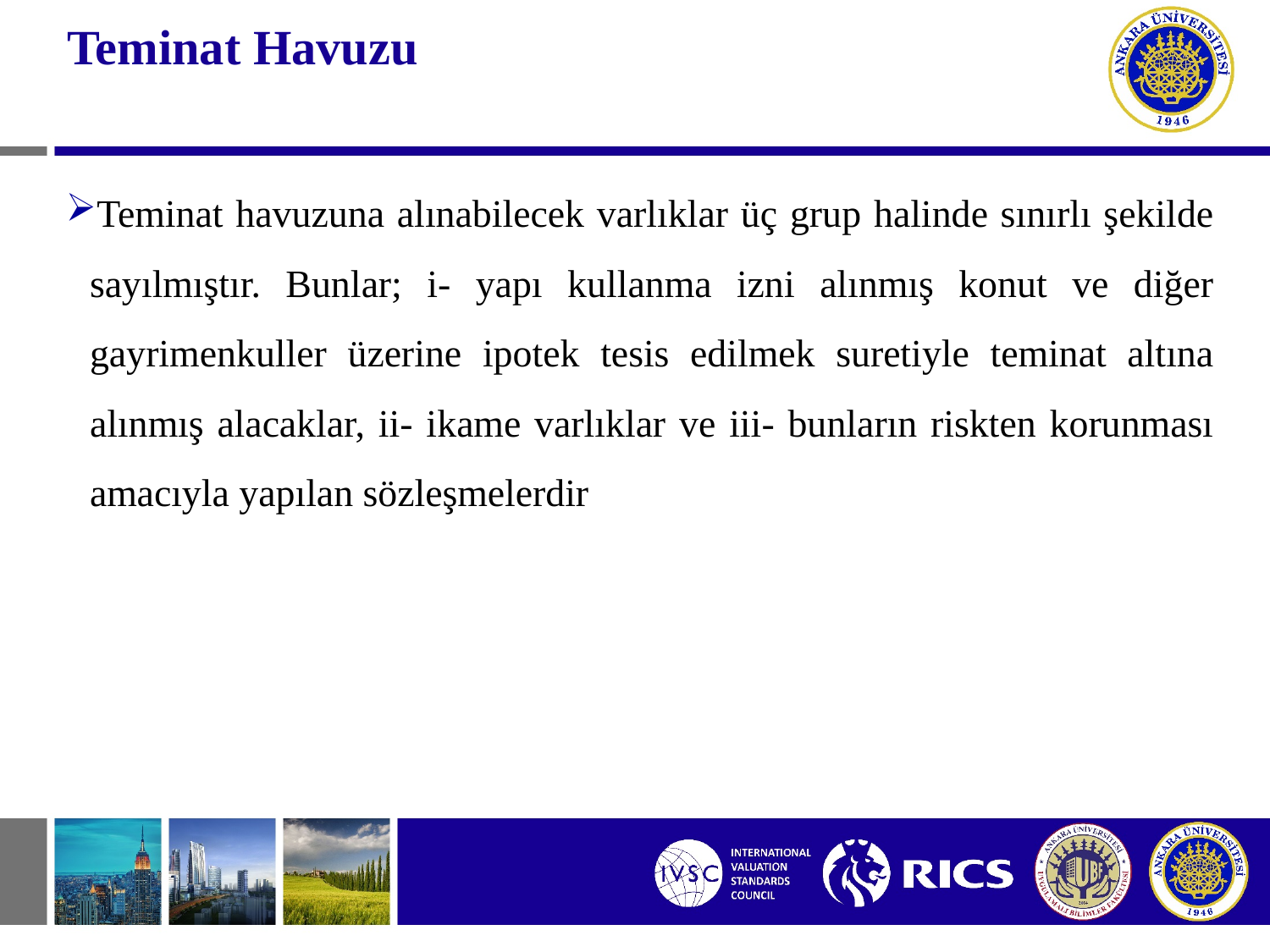

# Teminat Havuzu
Teminat havuzuna alınabilecek varlıklar üç grup halinde sınırlı şekilde sayılmıştır. Bunlar; i- yapı kullanma izni alınmış konut ve diğer gayrimenkuller üzerine ipotek tesis edilmek suretiyle teminat altına alınmış alacaklar, ii- ikame varlıklar ve iii- bunların riskten korunması amacıyla yapılan sözleşmelerdir